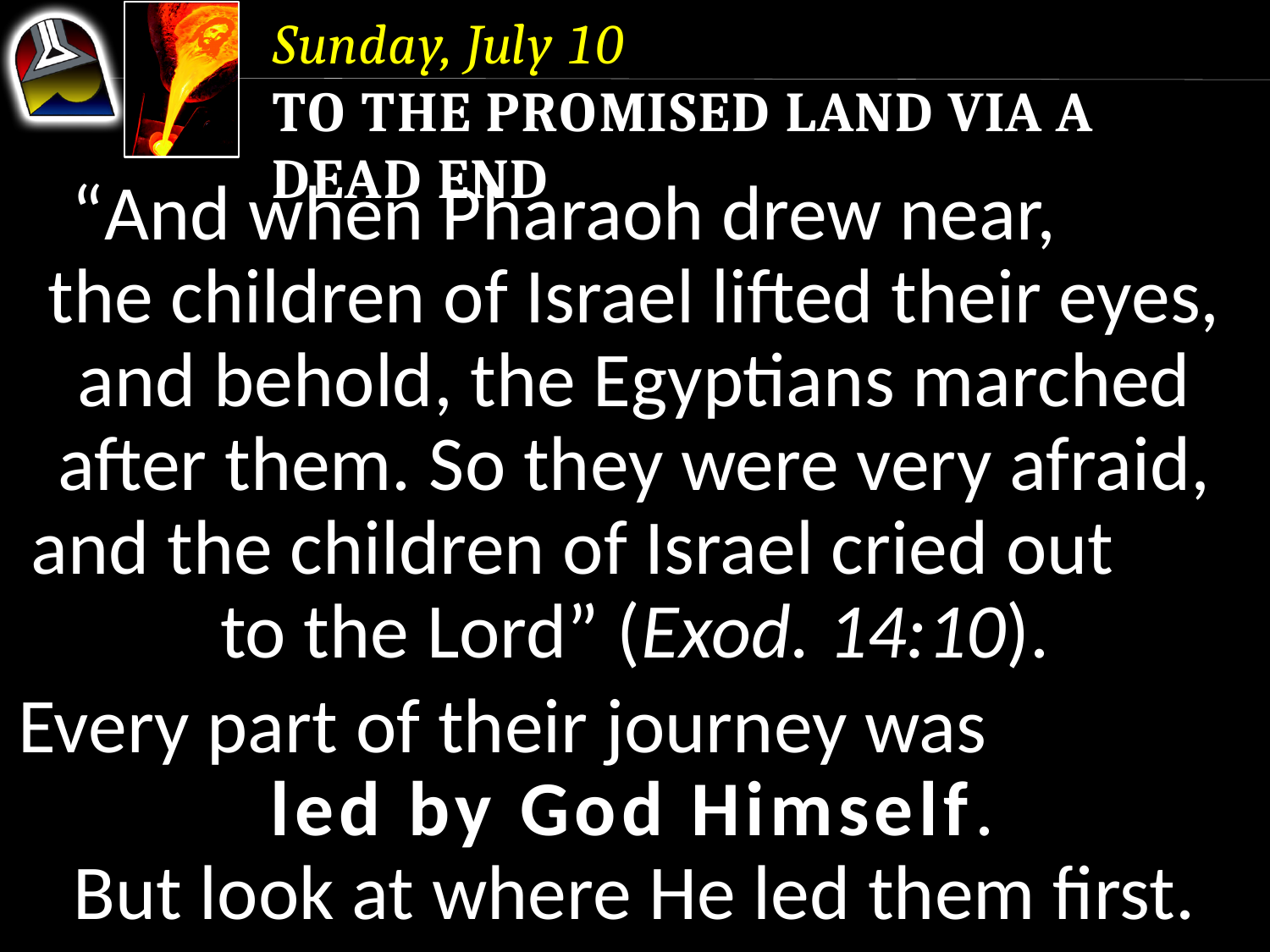

Sunday, July 10
To the Promised Land via a Dead End
“And when Pharaoh drew near,         the children of Israel lifted their eyes, and behold, the Egyptians marched after them. So they were very afraid, and the children of Israel cried out        to the Lord” (Exod. 14:10).
Every part of their journey was                 led by God Himself.
But look at where He led them first.